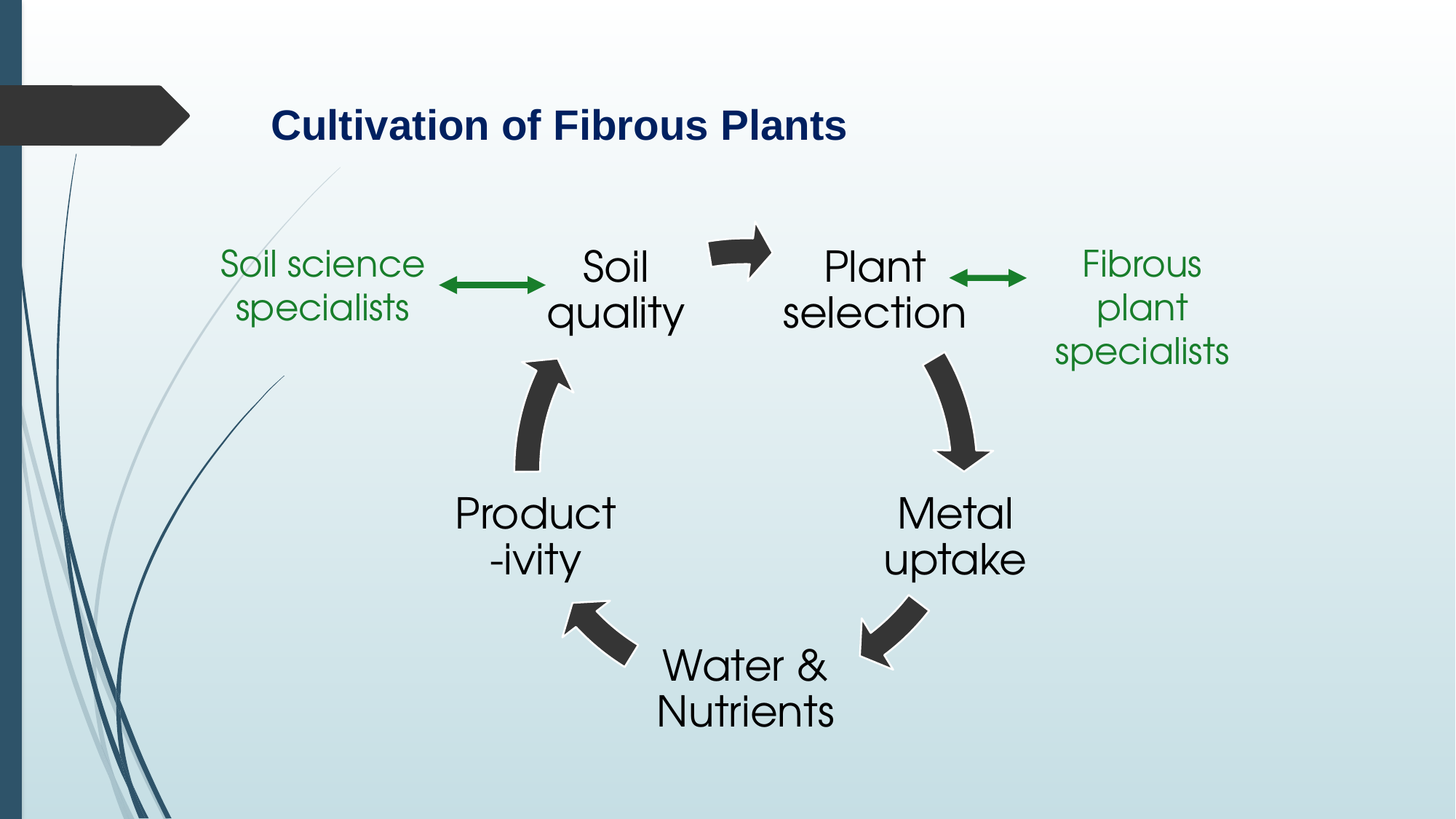

# Cultivation of Fibrous Plants
Plant selection
Metal uptake
Water & Nutrients
Product-ivity
Soil quality
Soil science specialists
Fibrous plant specialists